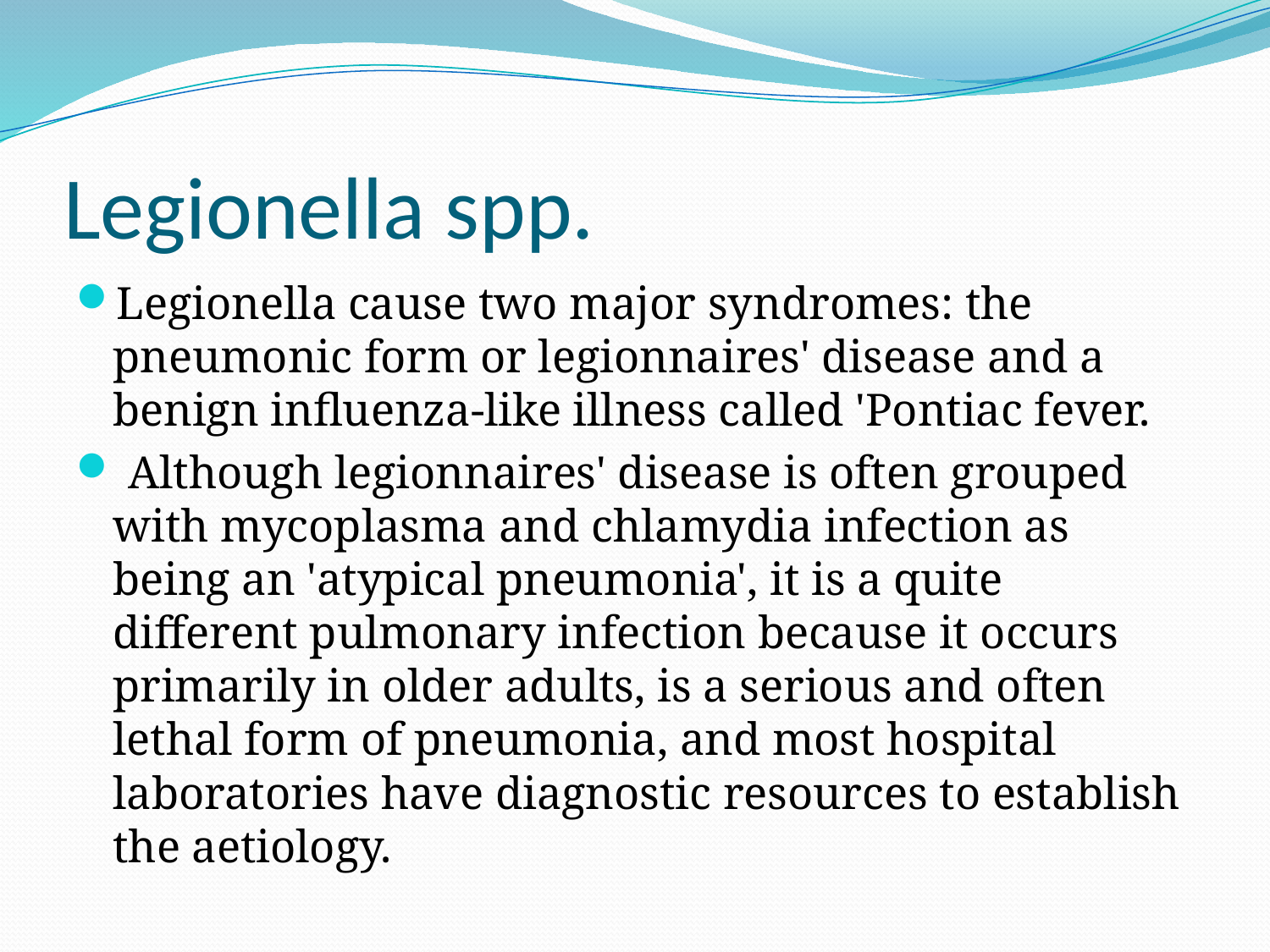

# Legionella spp.
Legionella cause two major syndromes: the pneumonic form or legionnaires' disease and a benign influenza-like illness called 'Pontiac fever.
 Although legionnaires' disease is often grouped with mycoplasma and chlamydia infection as being an 'atypical pneumonia', it is a quite different pulmonary infection because it occurs primarily in older adults, is a serious and often lethal form of pneumonia, and most hospital laboratories have diagnostic resources to establish the aetiology.